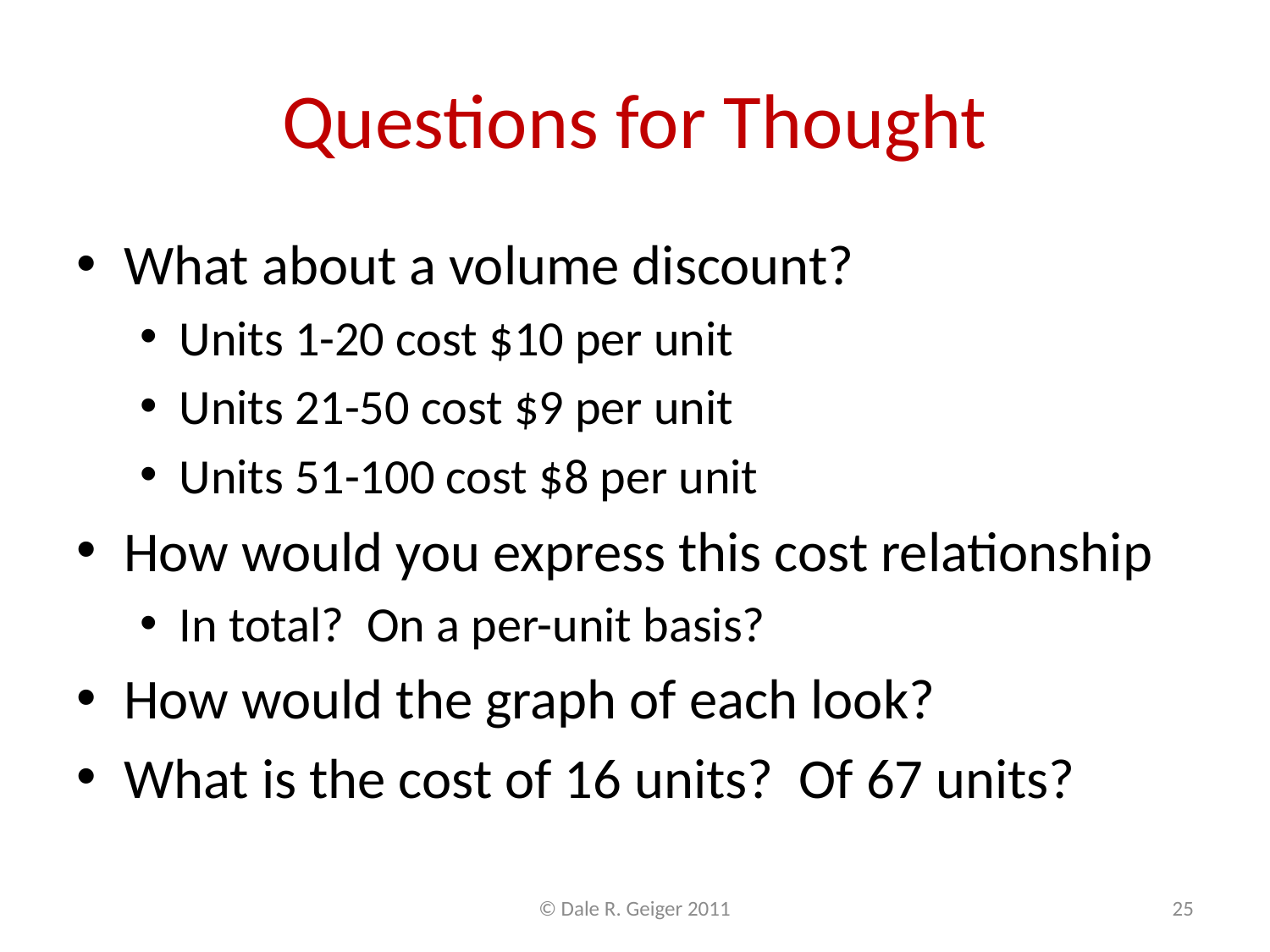

# Questions for Thought
What about a volume discount?
Units 1-20 cost $10 per unit
Units 21-50 cost $9 per unit
Units 51-100 cost $8 per unit
How would you express this cost relationship
In total?  On a per-unit basis?
How would the graph of each look?
What is the cost of 16 units?  Of 67 units?
© Dale R. Geiger 2011
25